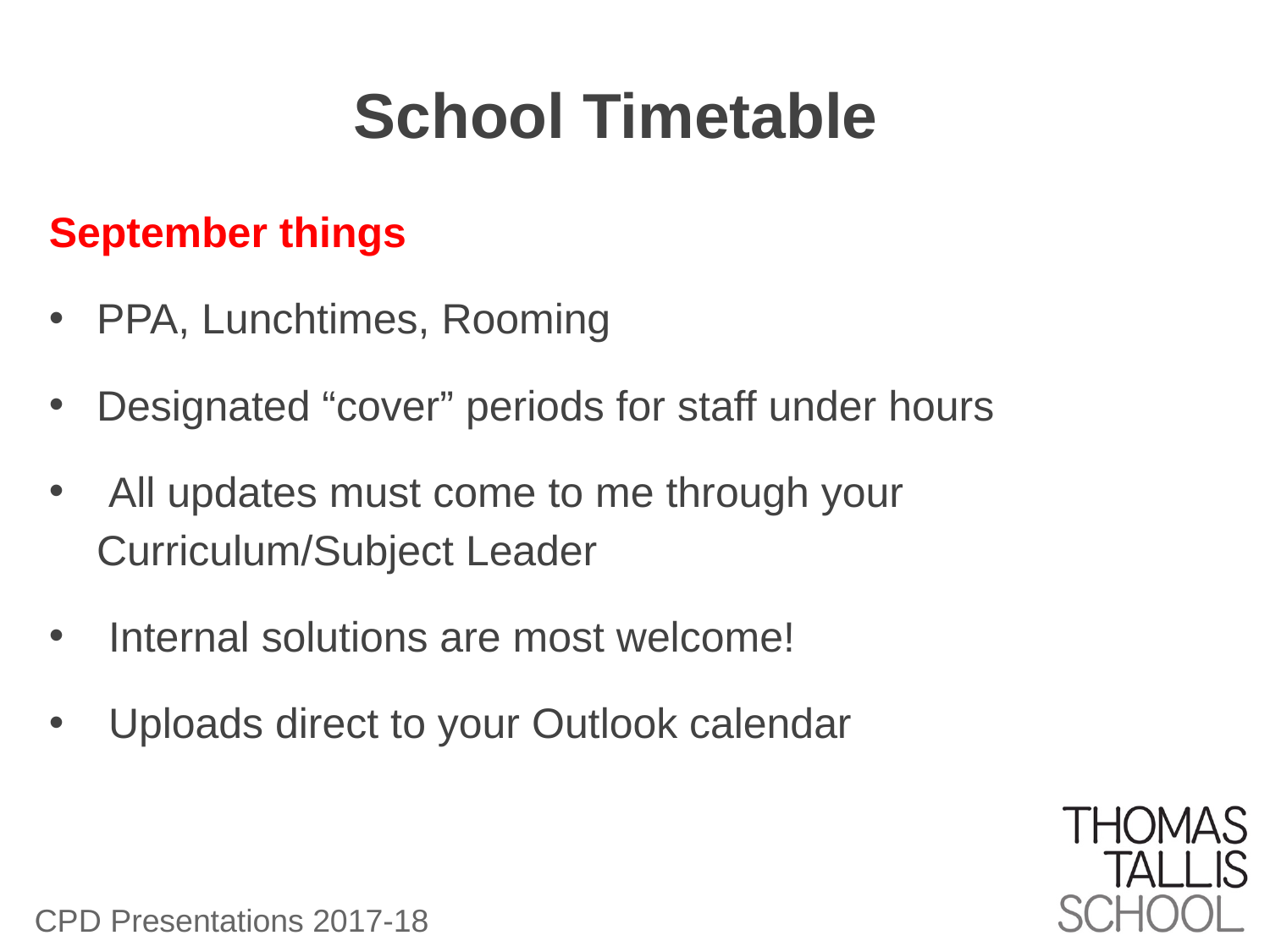

# School Timetable
September things
PPA, Lunchtimes, Rooming
Designated “cover” periods for staff under hours
 All updates must come to me through your Curriculum/Subject Leader
 Internal solutions are most welcome!
 Uploads direct to your Outlook calendar